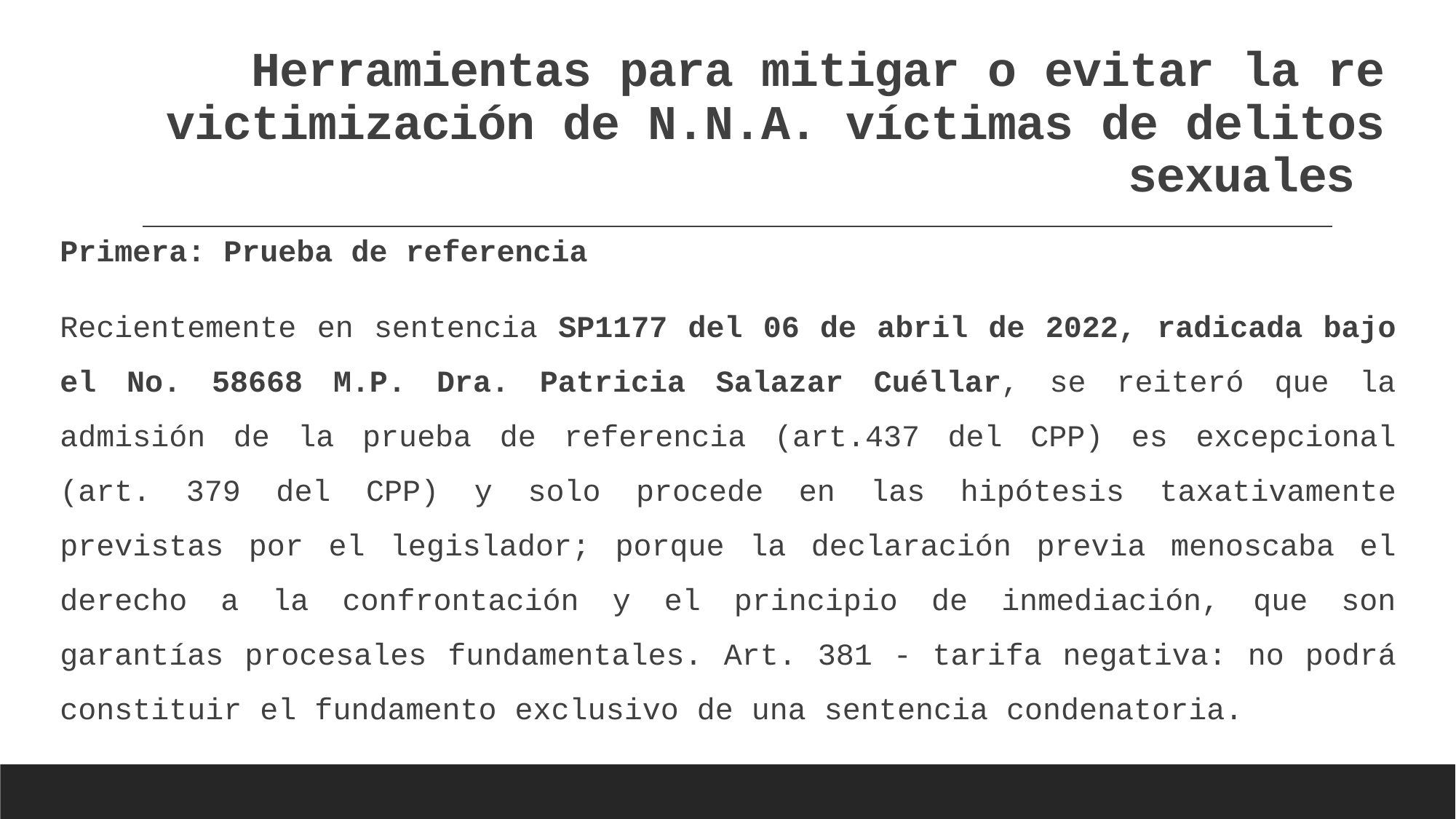

# Herramientas para mitigar o evitar la re victimización de N.N.A. víctimas de delitos sexuales
Primera: Prueba de referencia
Recientemente en sentencia SP1177 del 06 de abril de 2022, radicada bajo el No. 58668 M.P. Dra. Patricia Salazar Cuéllar, se reiteró que la admisión de la prueba de referencia (art.437 del CPP) es excepcional (art. 379 del CPP) y solo procede en las hipótesis taxativamente previstas por el legislador; porque la declaración previa menoscaba el derecho a la confrontación y el principio de inmediación, que son garantías procesales fundamentales. Art. 381 - tarifa negativa: no podrá constituir el fundamento exclusivo de una sentencia condenatoria.